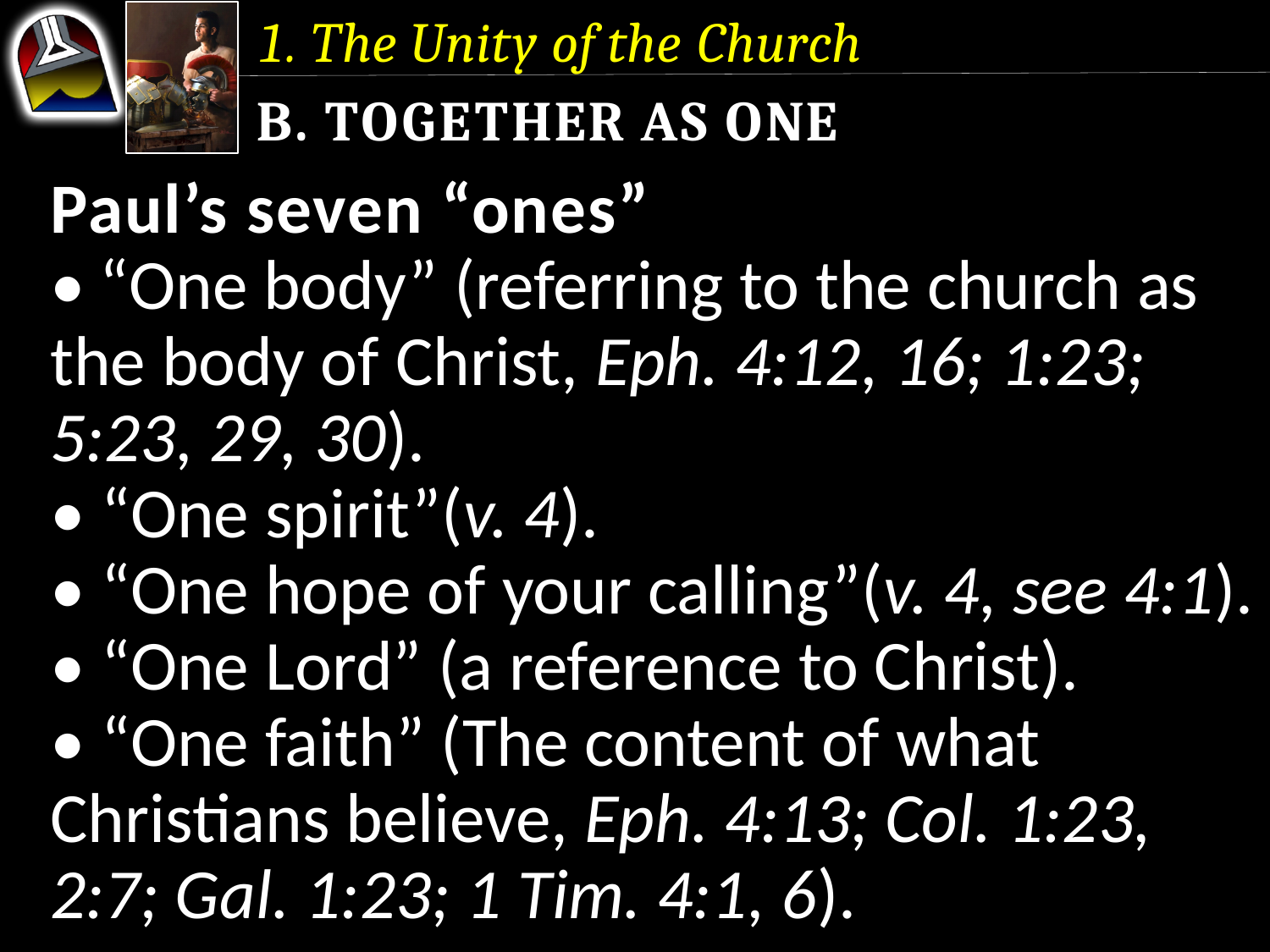

1. The Unity of the Church
b. Together as One
Paul’s seven “ones”
• “One body” (referring to the church as the body of Christ, Eph. 4:12, 16; 1:23; 5:23, 29, 30).
• “One spirit”(v. 4).
• “One hope of your calling”(v. 4, see 4:1).
• “One Lord” (a reference to Christ).
• “One faith” (The content of what Christians believe, Eph. 4:13; Col. 1:23,       2:7; Gal. 1:23; 1 Tim. 4:1, 6).